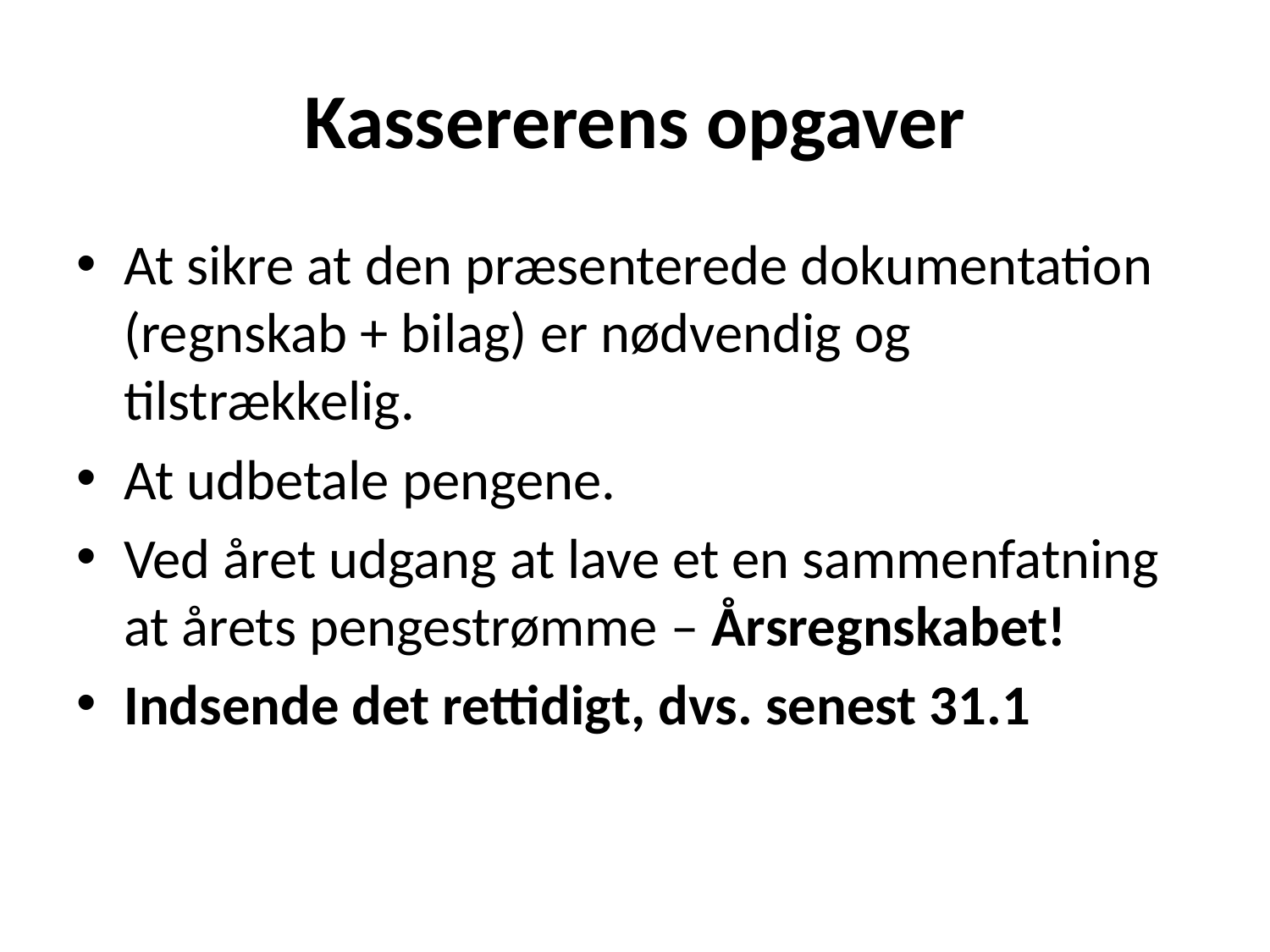

# Kassererens opgaver
At sikre at den præsenterede dokumentation (regnskab + bilag) er nødvendig og tilstrækkelig.
At udbetale pengene.
Ved året udgang at lave et en sammenfatning at årets pengestrømme – Årsregnskabet!
Indsende det rettidigt, dvs. senest 31.1